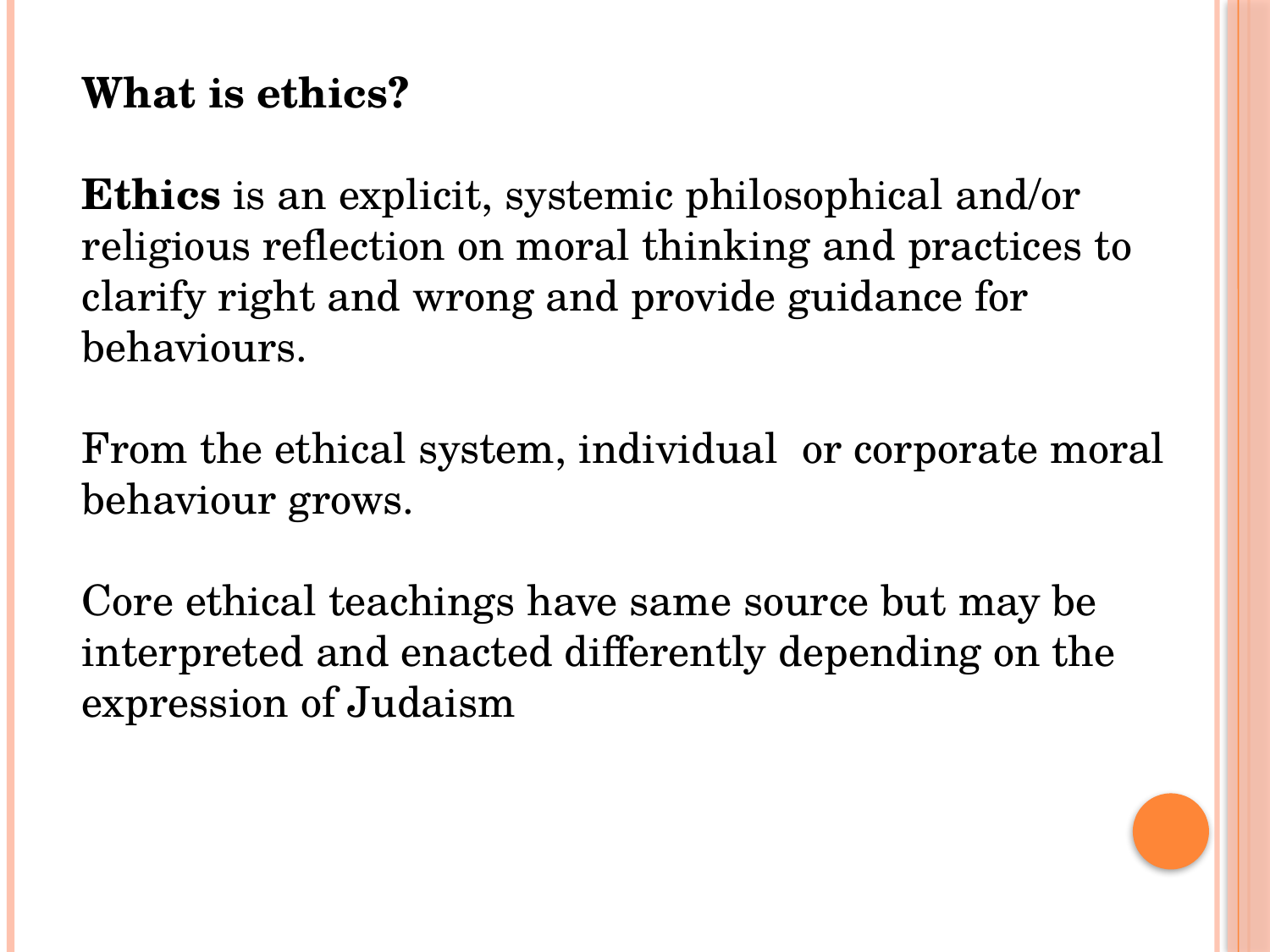

What is ethics?

Ethics is an explicit, systemic philosophical and/or religious reflection on moral thinking and practices to clarify right and wrong and provide guidance for behaviours.

From the ethical system, individual  or corporate moral behaviour grows.

Core ethical teachings have same source but may be interpreted and enacted differently depending on the expression of Judaism